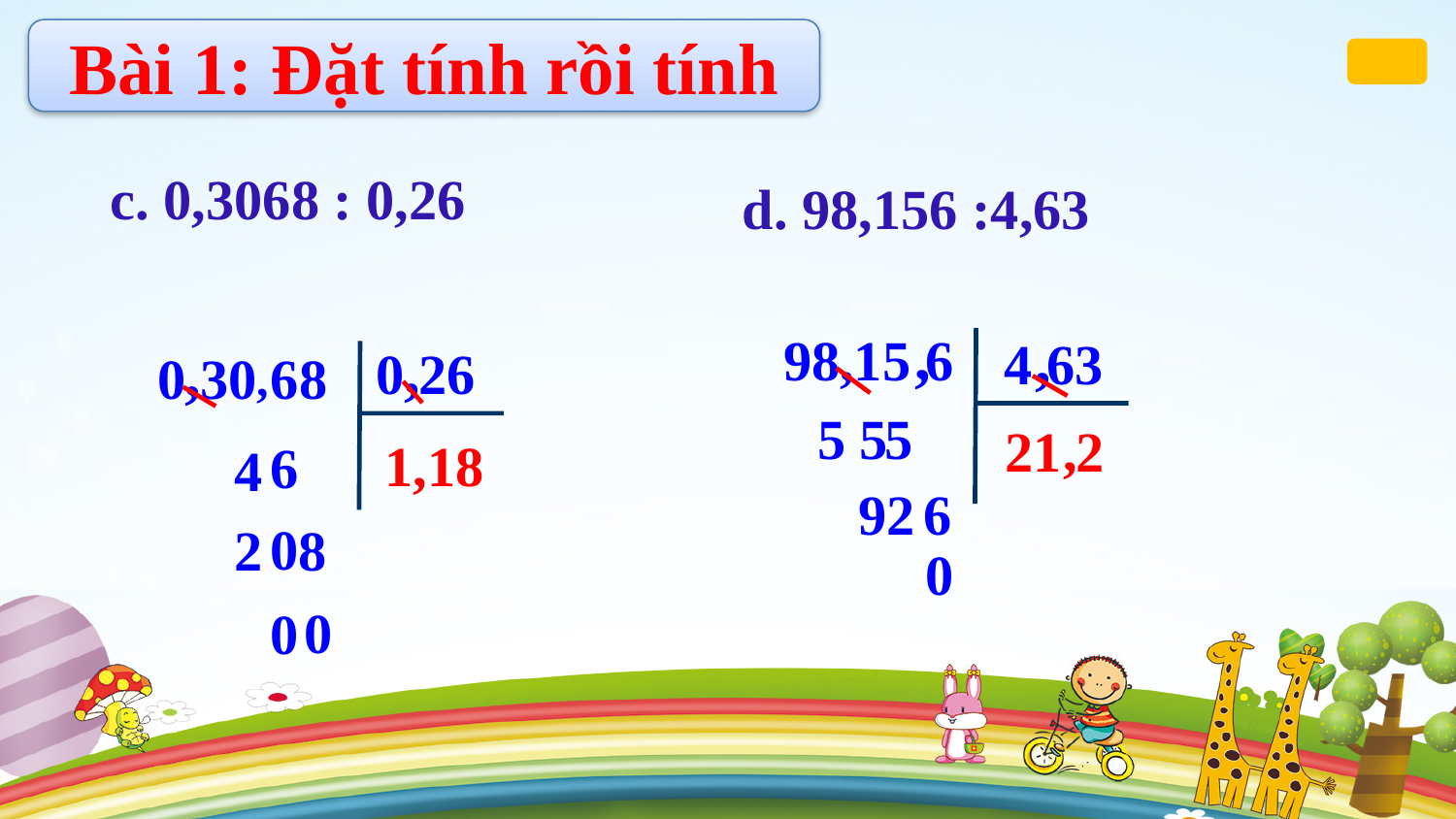

Bài 1: Đặt tính rồi tính
c. 0,3068 : 0,26
d. 98,156 :4,63

,
,
 98,15 6
4 63

5
5
5

,
21 2
9
2
6
0
,
,
0 26
 0 30 68
,

1,18
6
4
0
2
8
0
0